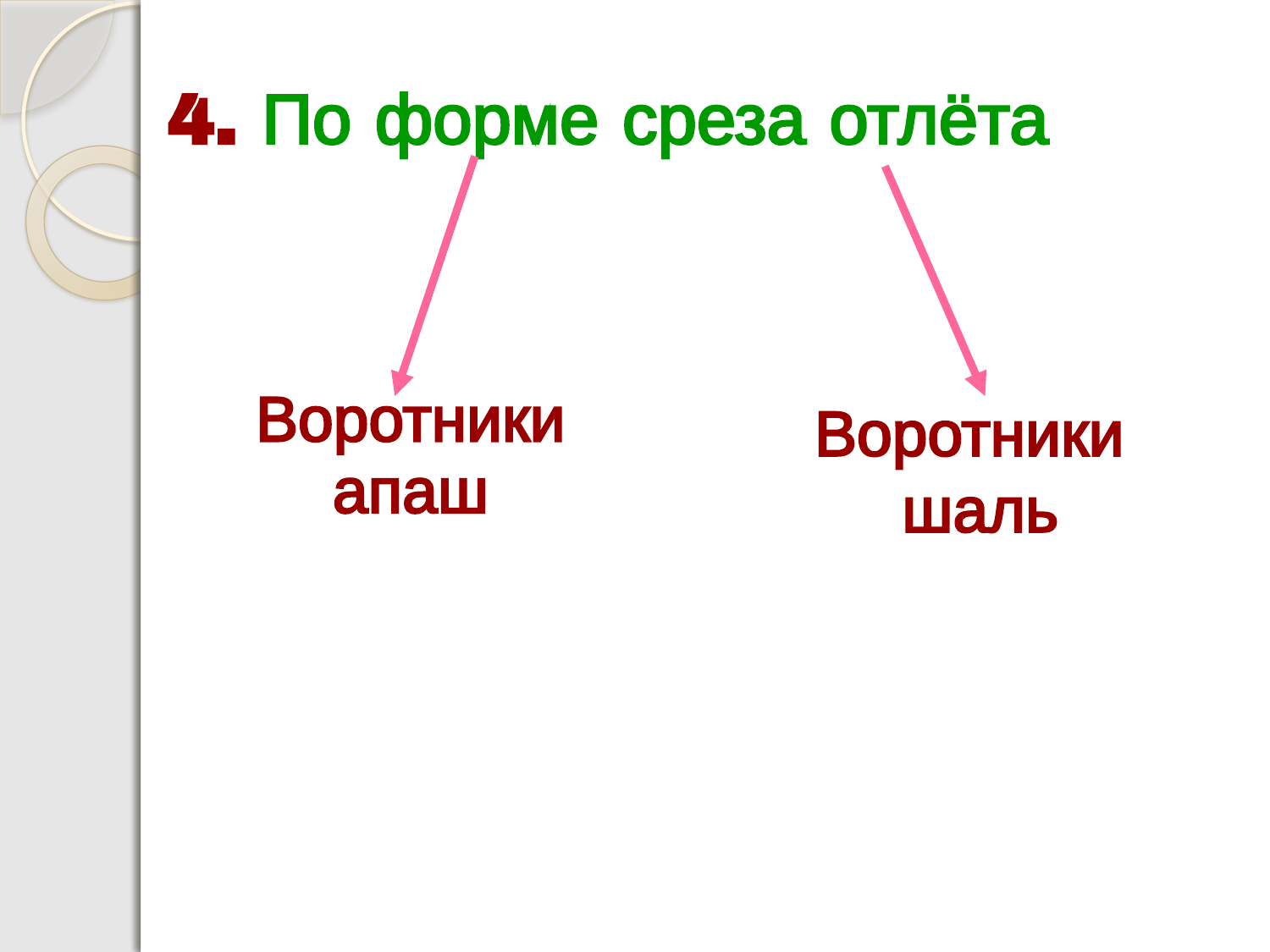

4. По форме среза отлёта

Воротники
апаш

Воротники
шаль